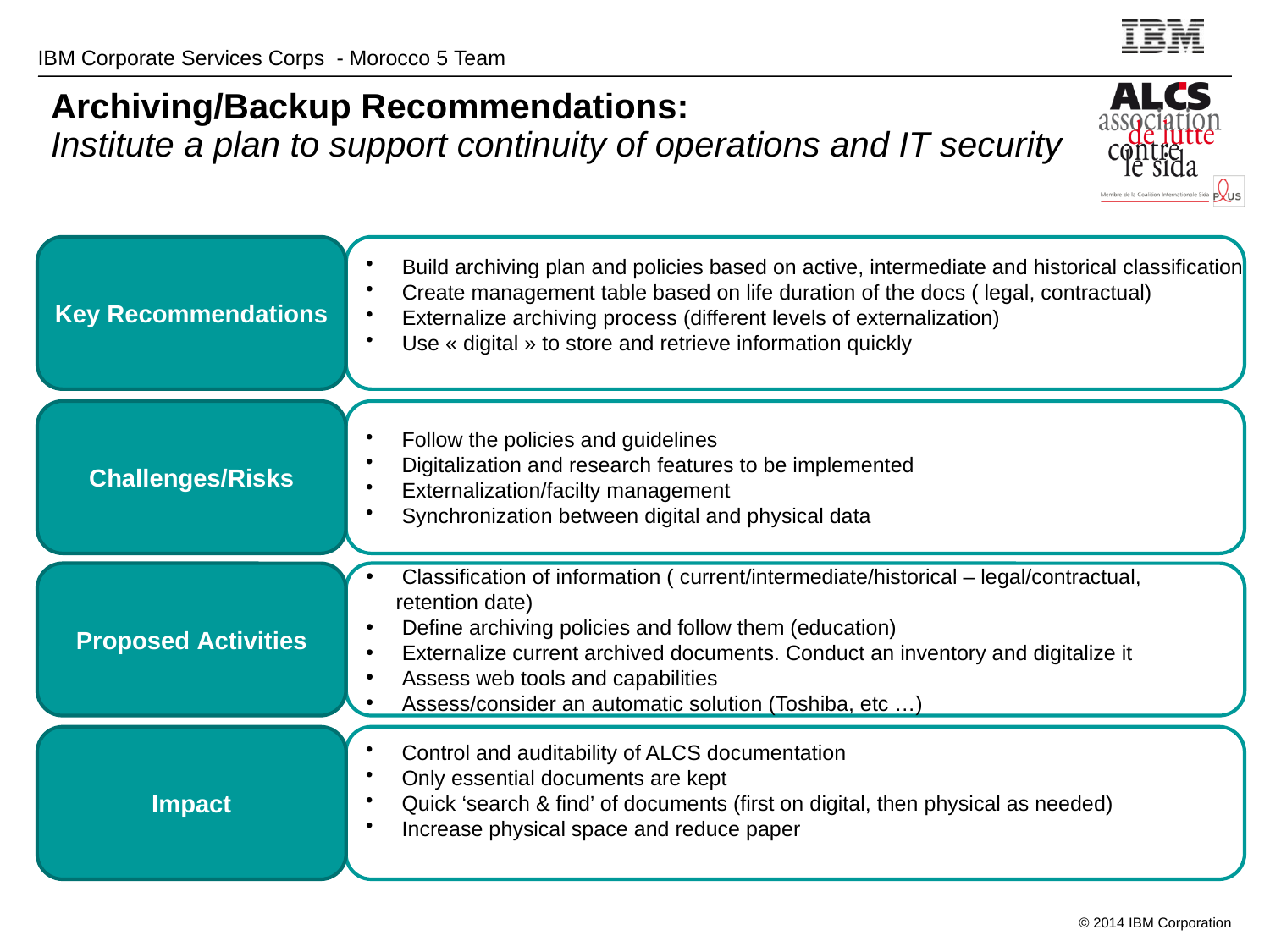

Archiving/Backup Recommendations:
Institute a plan to support continuity of operations and IT security
Key Recommendations
 Build archiving plan and policies based on active, intermediate and historical classification
 Create management table based on life duration of the docs ( legal, contractual)
 Externalize archiving process (different levels of externalization)
 Use « digital » to store and retrieve information quickly

Challenges/Risks
 Follow the policies and guidelines
 Digitalization and research features to be implemented
 Externalization/facilty management
 Synchronization between digital and physical data

Proposed Activities

 Classification of information ( current/intermediate/historical – legal/contractual, retention date)
 Define archiving policies and follow them (education)
 Externalize current archived documents. Conduct an inventory and digitalize it
 Assess web tools and capabilities
 Assess/consider an automatic solution (Toshiba, etc …)

Impact

 Control and auditability of ALCS documentation
 Only essential documents are kept
 Quick ‘search & find’ of documents (first on digital, then physical as needed)
 Increase physical space and reduce paper